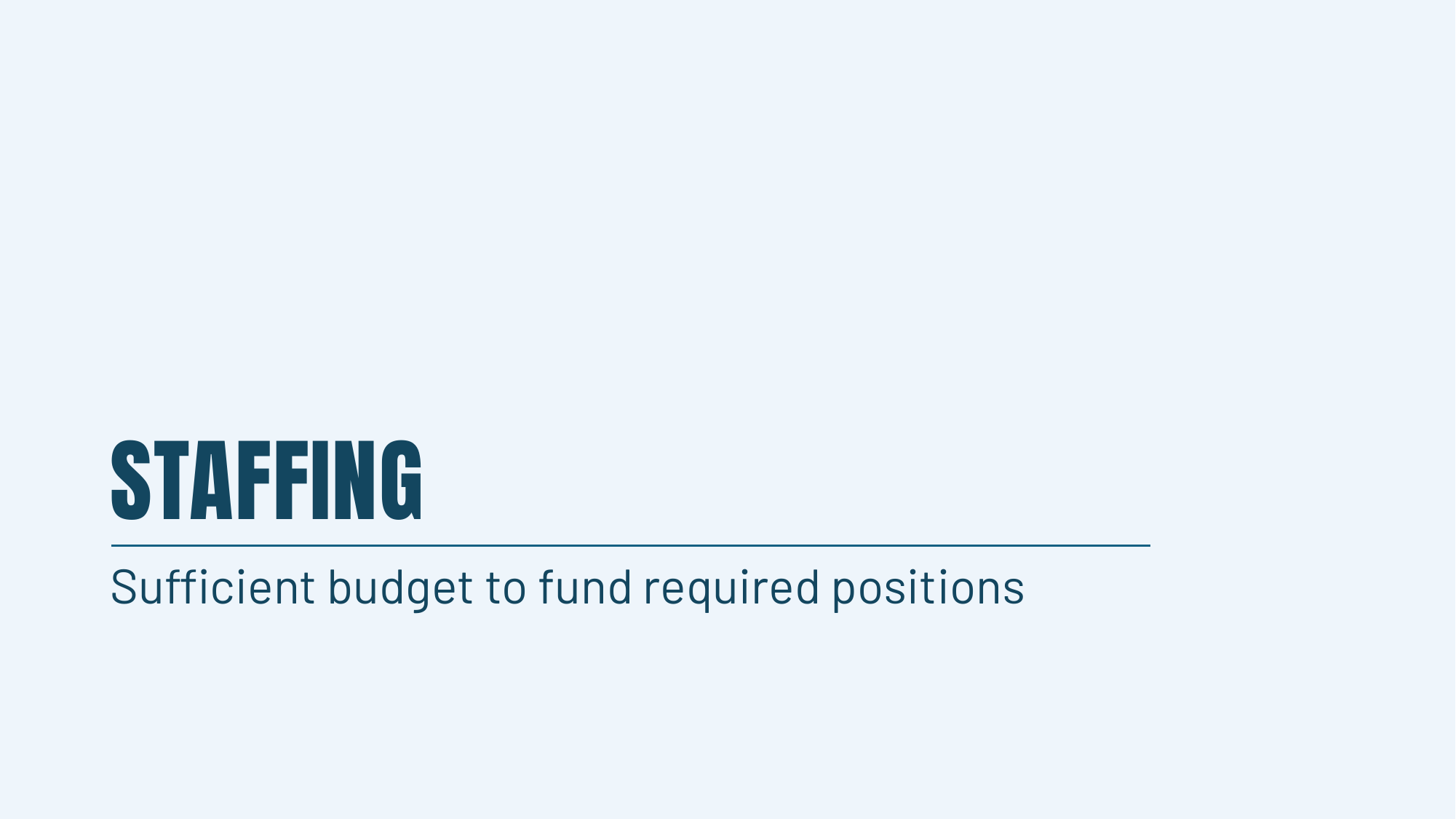

# STAFFING
Sufficient budget to fund required positions